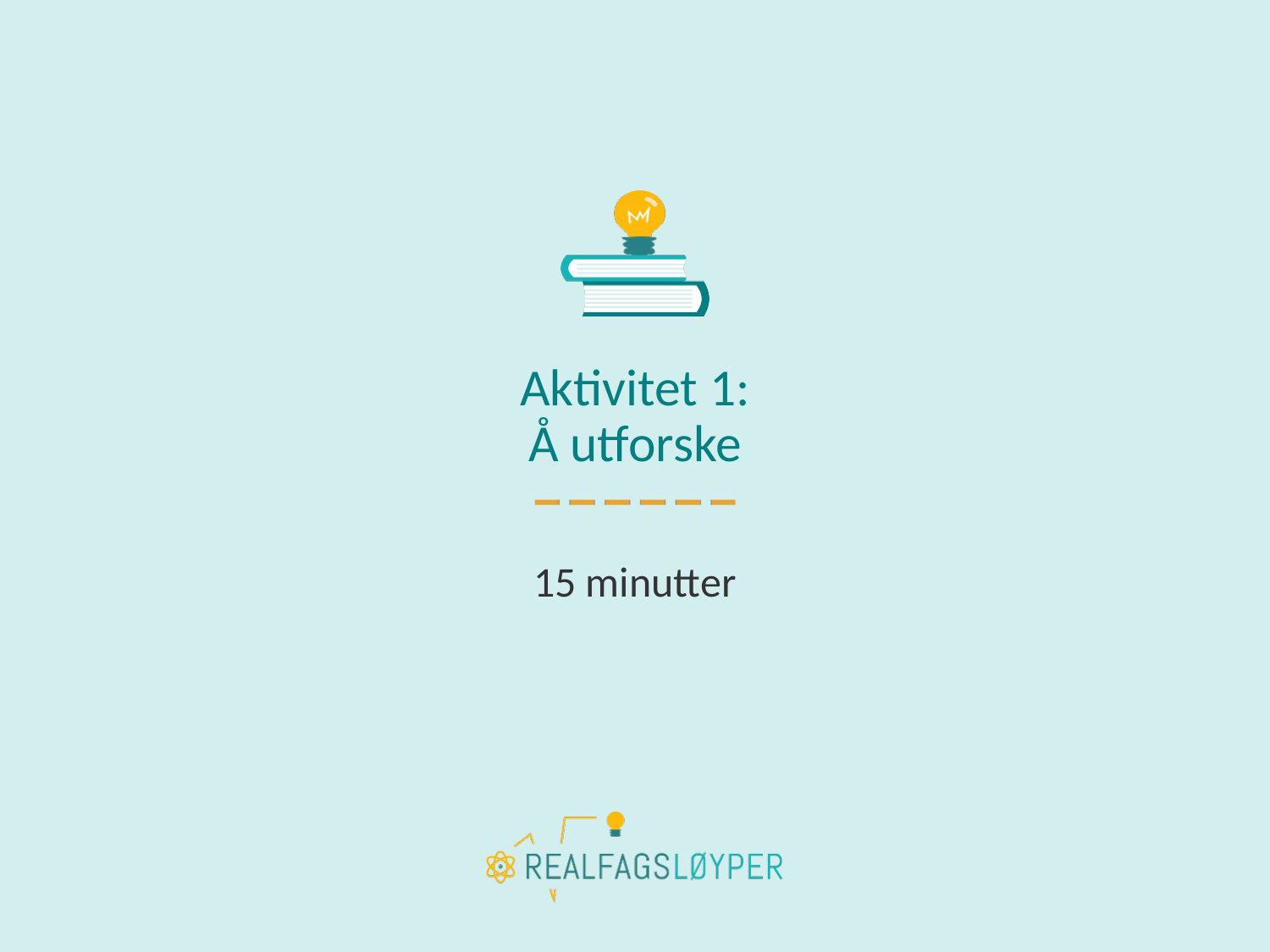

# Aktivitet 1: Å utforske
15 minutter